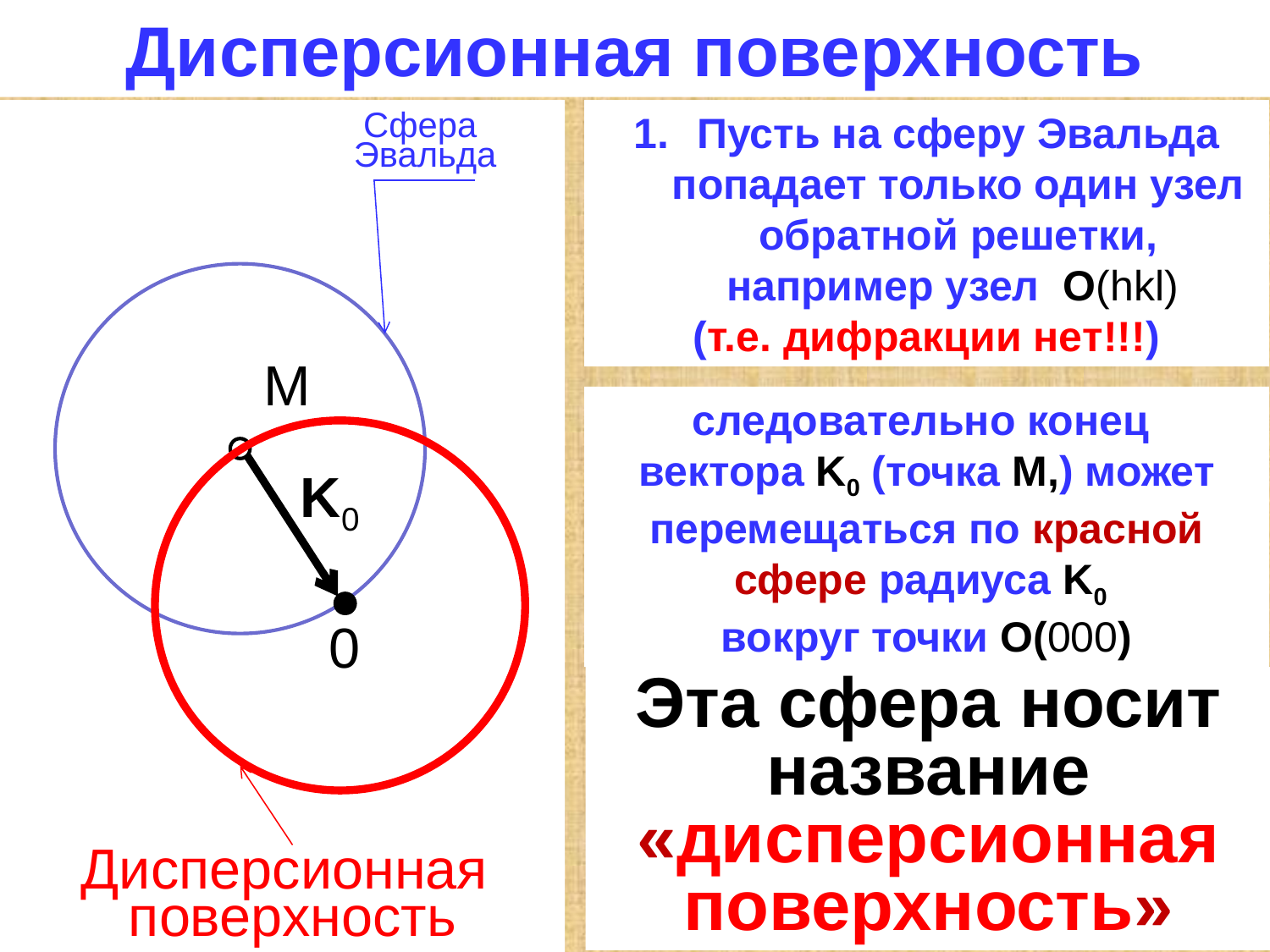

Дисперсионная поверхность
Пусть на сферу Эвальда попадает только один узел обратной решетки, например узел  O(hkl)
(т.е. дифракции нет!!!)

Сфера
Эвальда

M
следовательно конец
вектора K0 (точка М,) может перемещаться по красной сфере радиуса K0
вокруг точки О(000)

K0

0
Эта сфера носит название «дисперсионная поверхность»
Дисперсионная
поверхность